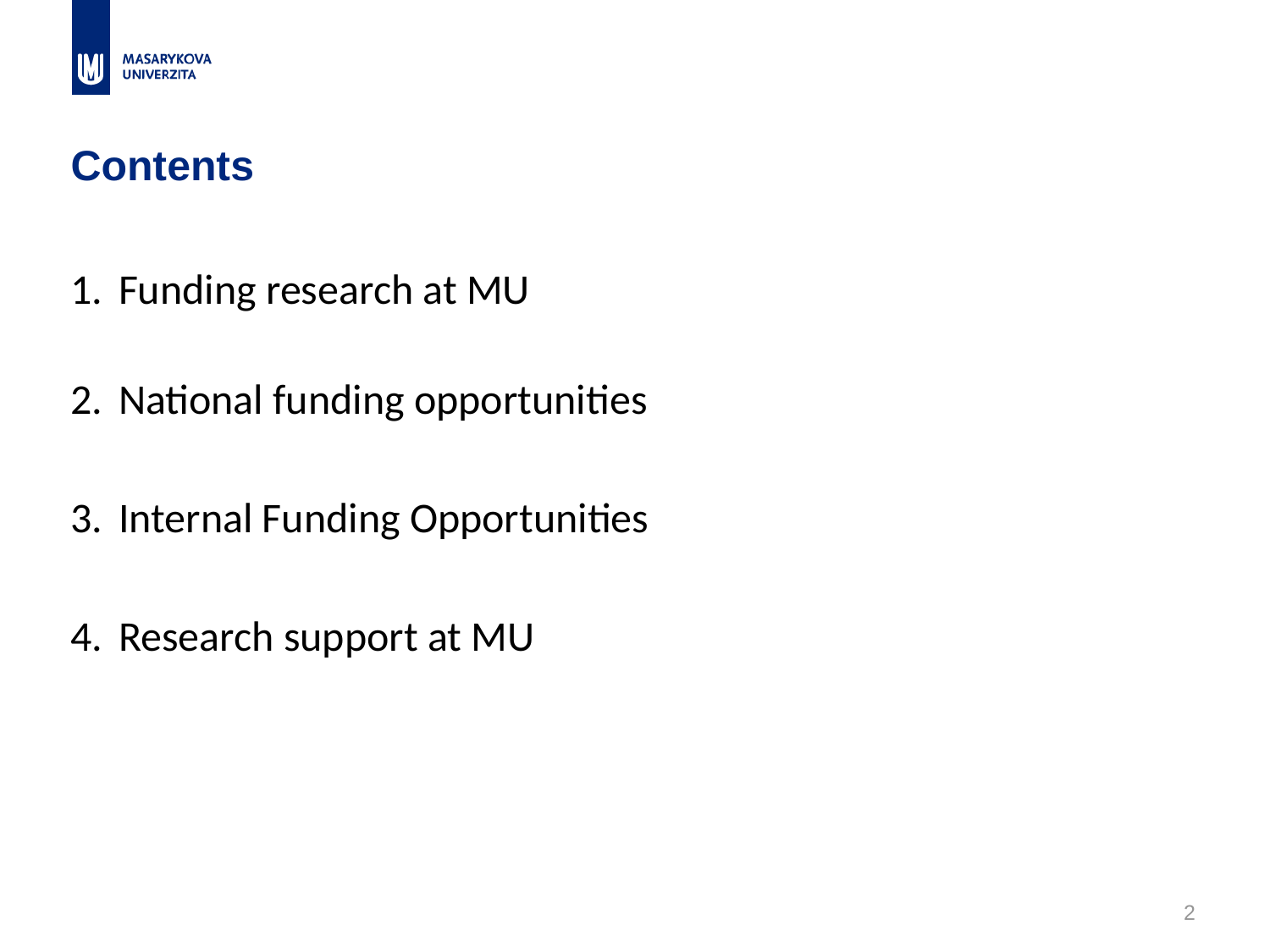

# Contents
Funding research at MU
National funding opportunities

Internal Funding Opportunities

Research support at MU

2